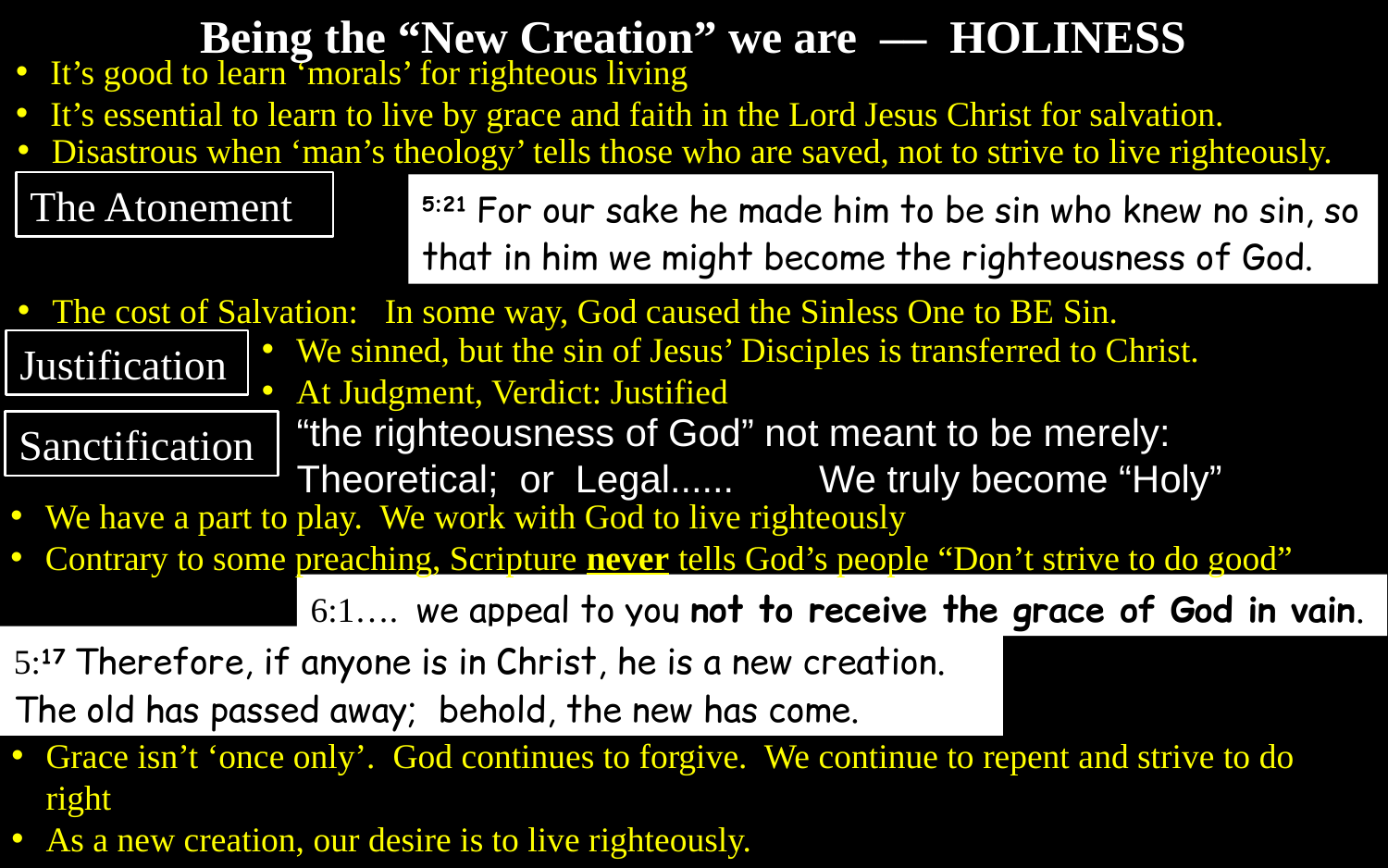

Being the “New Creation” we are  ––  HOLINESS
It’s good to learn ‘morals’ for righteous living
It’s essential to learn to live by grace and faith in the Lord Jesus Christ for salvation.
Disastrous when ‘man’s theology’ tells those who are saved, not to strive to live righteously.
The Atonement
5:21 For our sake he made him to be sin who knew no sin, so that in him we might become the righteousness of God.
The cost of Salvation:   In some way, God caused the Sinless One to BE Sin.
We sinned, but the sin of Jesus’ Disciples is transferred to Christ.
At Judgment, Verdict: Justified
Justification
“the righteousness of God” not meant to be merely:  Theoretical;  or  Legal......        We truly become “Holy”
Sanctification
We have a part to play.  We work with God to live righteously
Contrary to some preaching, Scripture never tells God’s people “Don’t strive to do good”
6:1….  we appeal to you not to receive the grace of God in vain.
5:17 Therefore, if anyone is in Christ, he is a new creation.  The old has passed away;  behold, the new has come.
Grace isn’t ‘once only’.  God continues to forgive.  We continue to repent and strive to do right
As a new creation, our desire is to live righteously.
The Living God (living in us) helps us to live righteously